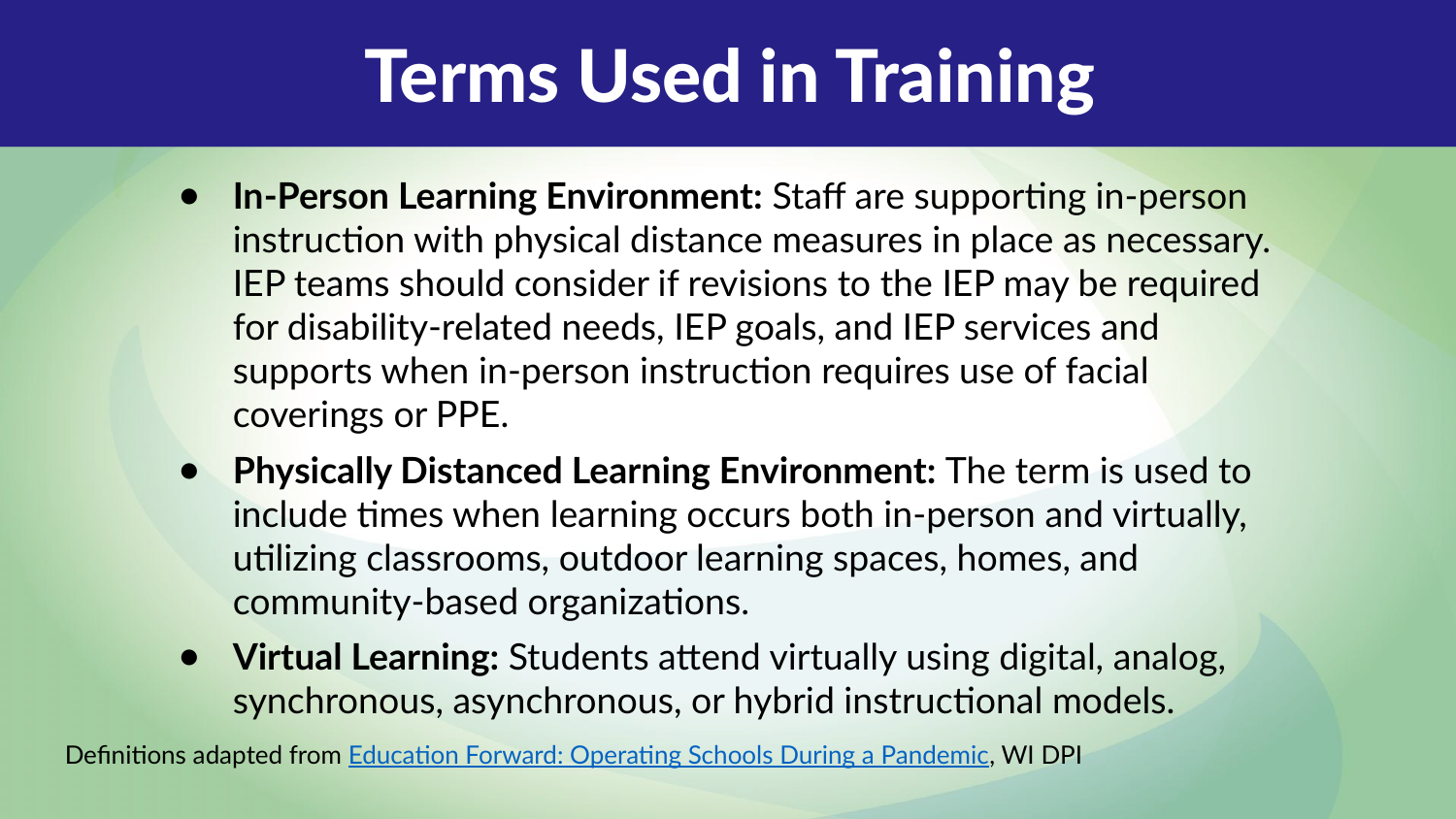

Terms Used in Training
In-Person Learning Environment: Staff are supporting in-person instruction with physical distance measures in place as necessary. IEP teams should consider if revisions to the IEP may be required for disability-related needs, IEP goals, and IEP services and supports when in-person instruction requires use of facial coverings or PPE.
Physically Distanced Learning Environment: The term is used to include times when learning occurs both in-person and virtually, utilizing classrooms, outdoor learning spaces, homes, and community-based organizations.
Virtual Learning: Students attend virtually using digital, analog, synchronous, asynchronous, or hybrid instructional models.
Definitions adapted from Education Forward: Operating Schools During a Pandemic, WI DPI